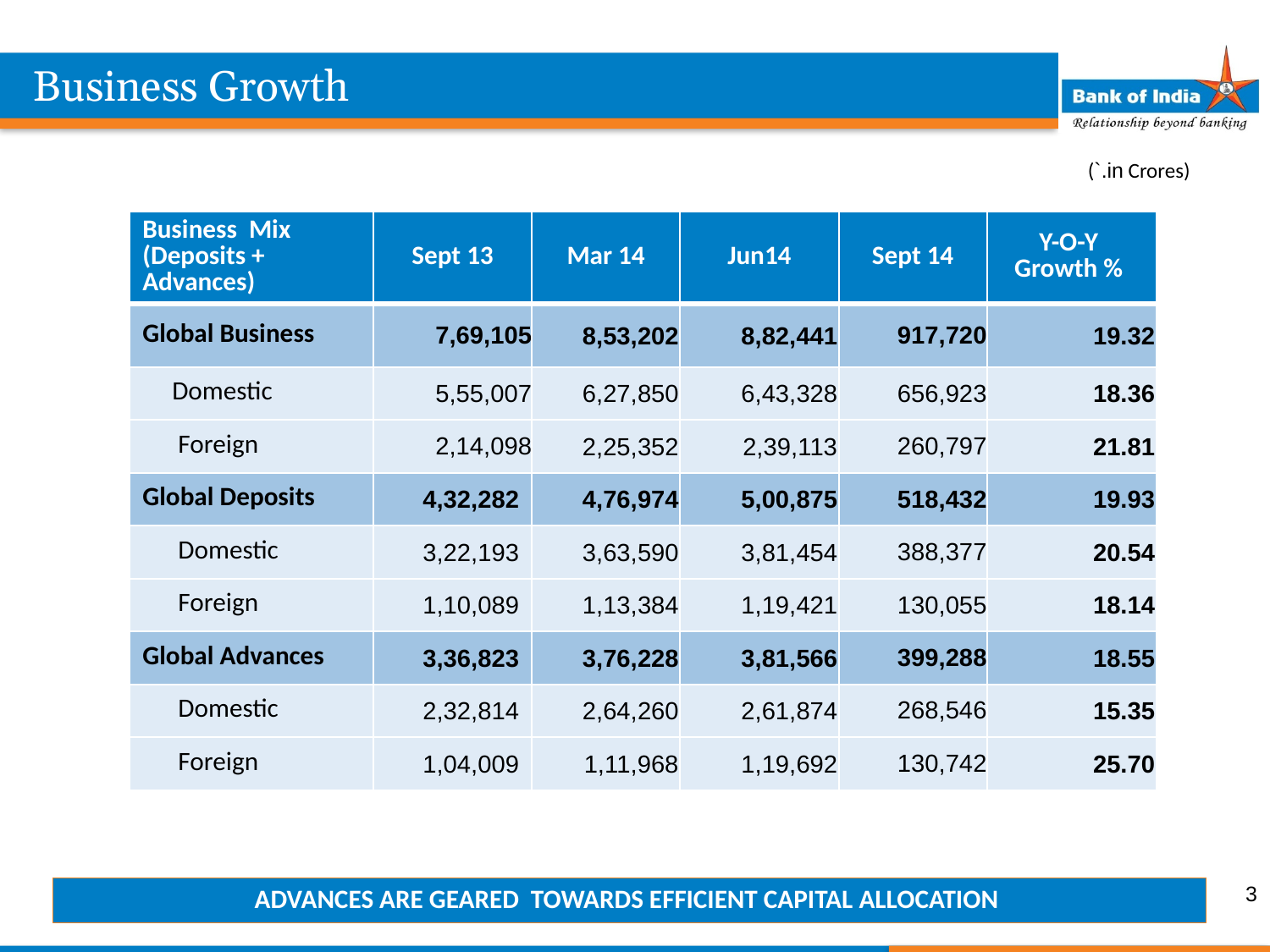

Business Growth
(`.in Crores)
| Business Mix (Deposits + Advances) | Sept 13 | Mar 14 | Jun14 | Sept 14 | Y-O-Y Growth % |
| --- | --- | --- | --- | --- | --- |
| Global Business | 7,69,105 | 8,53,202 | 8,82,441 | 917,720 | 19.32 |
| Domestic | 5,55,007 | 6,27,850 | 6,43,328 | 656,923 | 18.36 |
| Foreign | 2,14,098 | 2,25,352 | 2,39,113 | 260,797 | 21.81 |
| Global Deposits | 4,32,282 | 4,76,974 | 5,00,875 | 518,432 | 19.93 |
| Domestic | 3,22,193 | 3,63,590 | 3,81,454 | 388,377 | 20.54 |
| Foreign | 1,10,089 | 1,13,384 | 1,19,421 | 130,055 | 18.14 |
| Global Advances | 3,36,823 | 3,76,228 | 3,81,566 | 399,288 | 18.55 |
| Domestic | 2,32,814 | 2,64,260 | 2,61,874 | 268,546 | 15.35 |
| Foreign | 1,04,009 | 1,11,968 | 1,19,692 | 130,742 | 25.70 |
3
ADVANCES ARE GEARED  TOWARDS EFFICIENT CAPITAL ALLOCATION